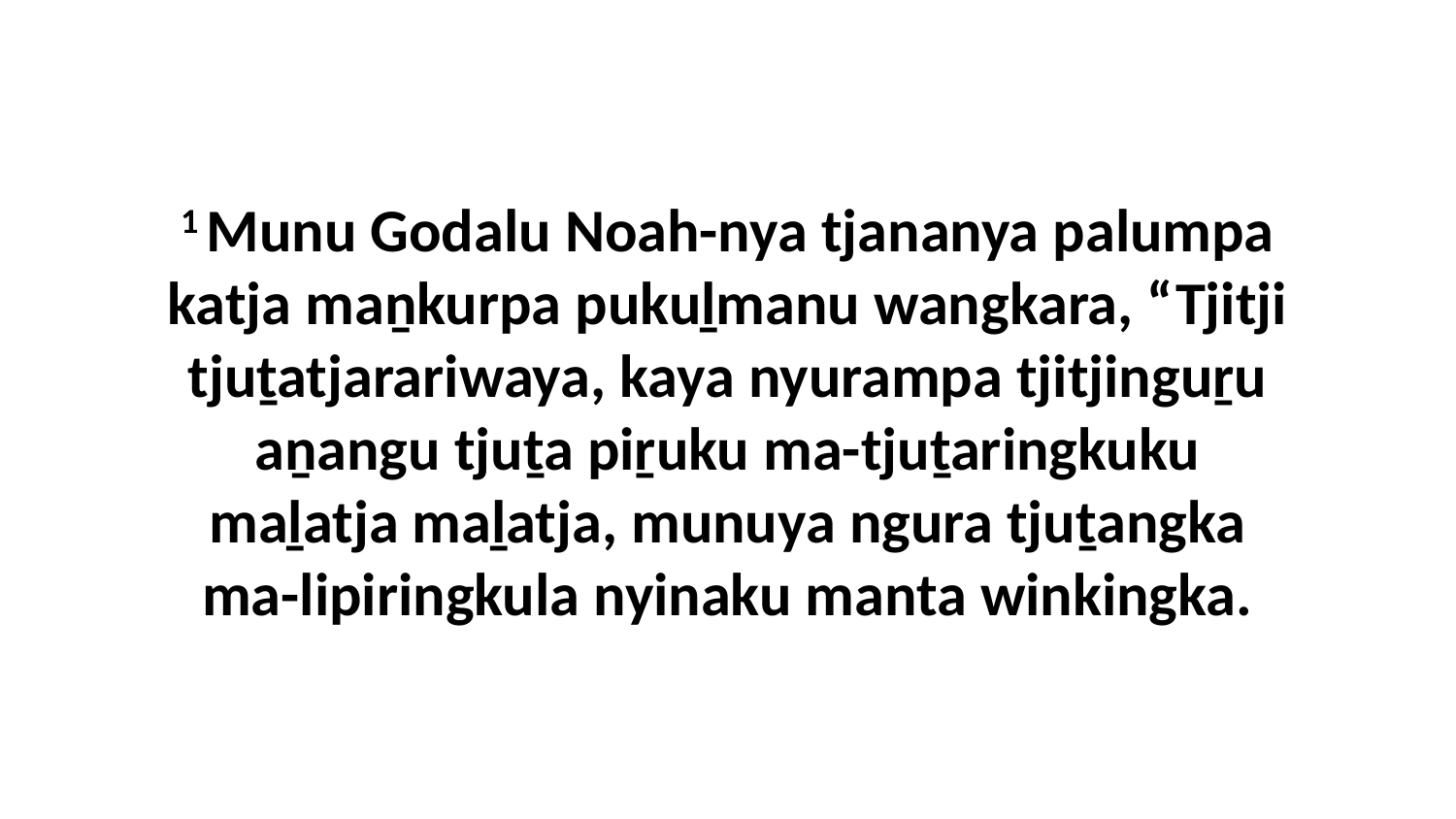

1 Munu Godalu Noah-nya tjananya palumpa katja maṉkurpa pukuḻmanu wangkara, “Tjitji tjuṯatjarariwaya, kaya nyurampa tjitjinguṟu aṉangu tjuṯa piṟuku ma-tjuṯaringkuku maḻatja maḻatja, munuya ngura tjuṯangka ma-lipiringkula nyinaku manta winkingka.